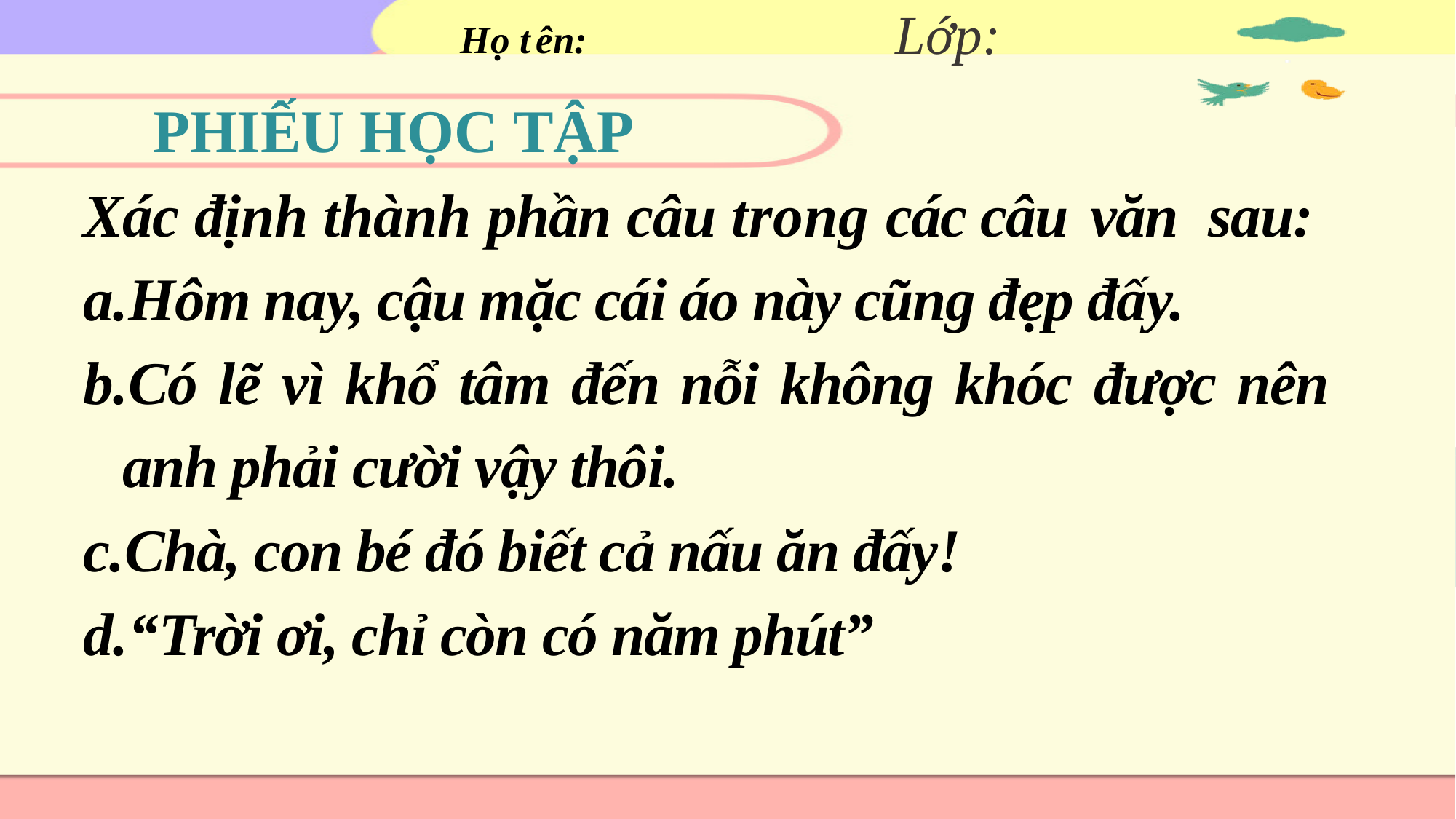

Họ tên:	                         Lớp:
# PHIẾU HỌC TẬP
Xác định thành phần câu trong các câu văn  sau:
Hôm nay, cậu mặc cái áo này cũng đẹp đấy.
Có lẽ vì khổ tâm đến nỗi không khóc được nên anh phải cười vậy thôi.
Chà, con bé đó biết cả nấu ăn đấy!
“Trời ơi, chỉ còn có năm phút”